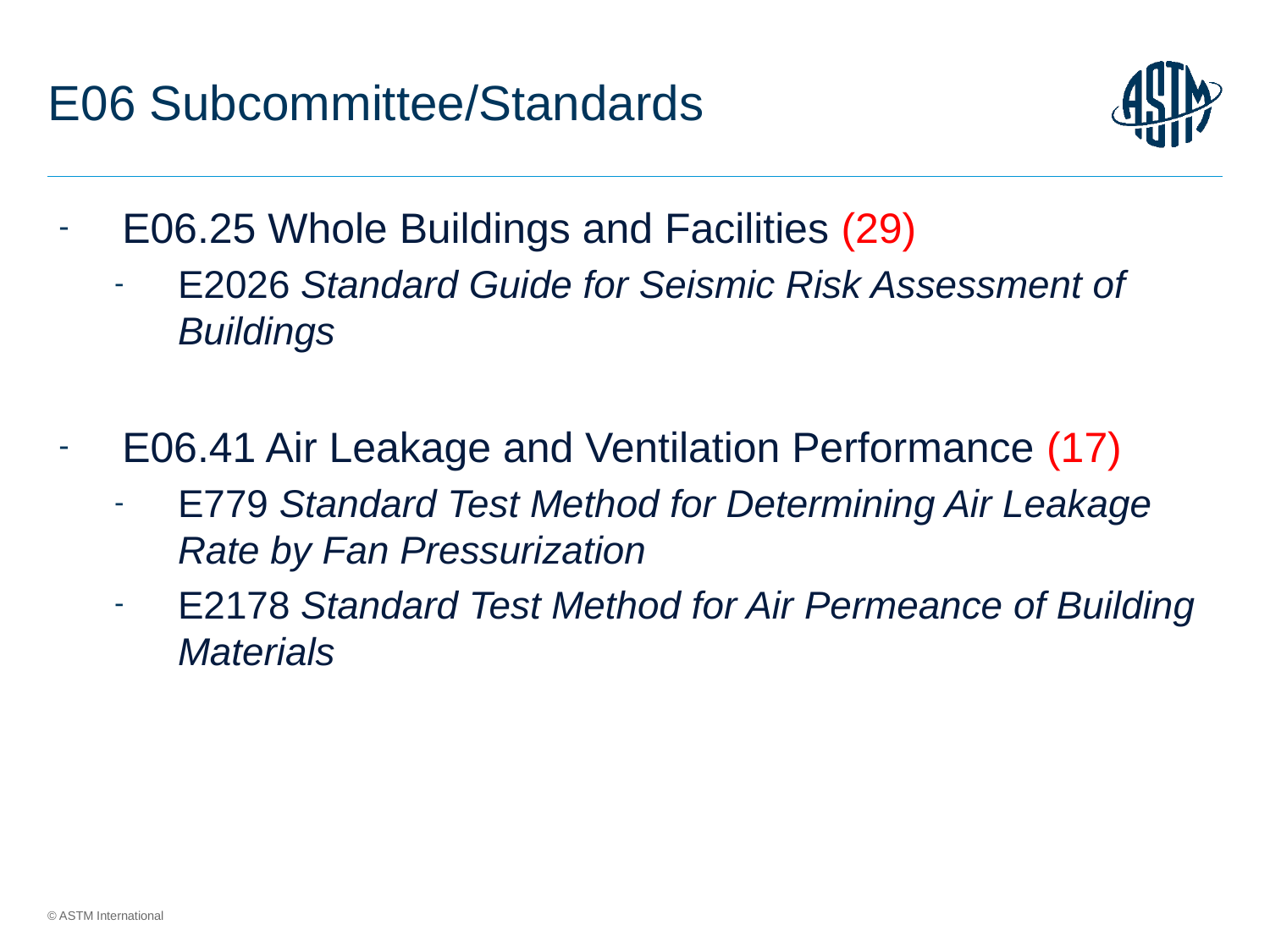

# E06 Subcommittee/Standards
E06.25 Whole Buildings and Facilities (29)
E2026 Standard Guide for Seismic Risk Assessment of Buildings

E06.41 Air Leakage and Ventilation Performance (17)
E779 Standard Test Method for Determining Air Leakage Rate by Fan Pressurization
E2178 Standard Test Method for Air Permeance of Building Materials